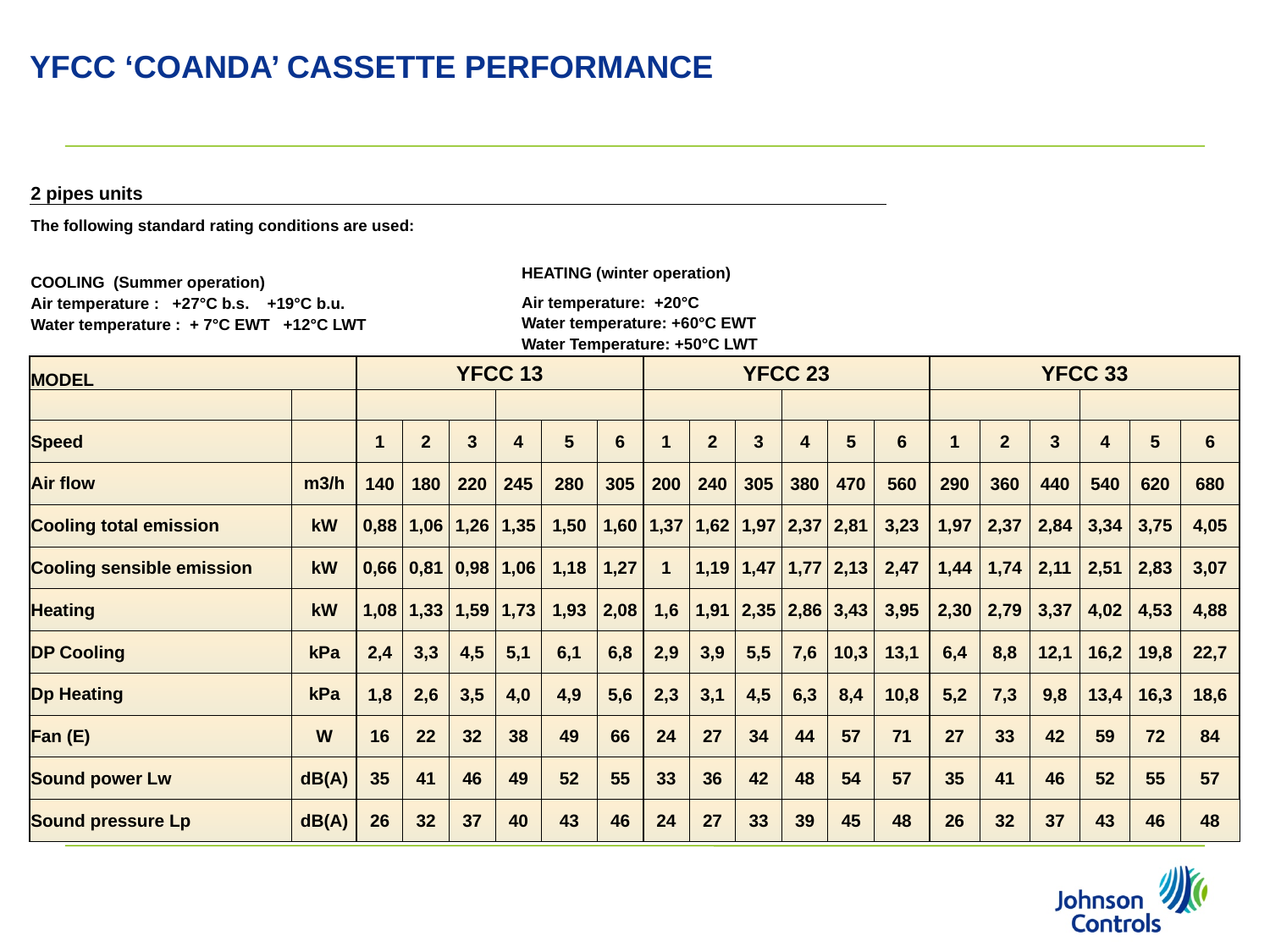

YFCC ‘COANDA’ CASSETTE PERFORMANCE
| 2 pipes units |  |  |  |  |  |  |  |  |  |  |  |  |  |
| --- | --- | --- | --- | --- | --- | --- | --- | --- | --- | --- | --- | --- | --- |
| The following standard rating conditions are used: |  |  |  |  |  |  |  |  |  |  |  |  |  |
|  |  |  |  |  |  |  |  |  |  |  |  |  |  |
| COOLING (Summer operation) |  |  |  |  |  | HEATING (winter operation) |  |  |  |  |  |  |  |
| Air temperature : +27°C b.s. +19°C b.u. |  |  |  |  |  | Air temperature: +20°C |  |  |  |  |  |  |  |
| Water temperature : + 7°C EWT +12°C LWT |  |  |  |  |  | Water temperature: +60°C EWT |  |  |  |  |  |  |  |
|  |  |  |  |  |  | Water Temperature: +50°C LWT |  |  |  |  |  |  |  |
| MODEL |  | YFCC 13 |  |  |  |  |  | YFCC 23 |  |  |  |  |  | YFCC 33 |  |  |  |  |  |
| --- | --- | --- | --- | --- | --- | --- | --- | --- | --- | --- | --- | --- | --- | --- | --- | --- | --- | --- | --- |
|  |  |  |  |  |  |  |  |  |  |  |  |  |  |  |  |  |  |  |  |
| Speed |  | 1 | 2 | 3 | 4 | 5 | 6 | 1 | 2 | 3 | 4 | 5 | 6 | 1 | 2 | 3 | 4 | 5 | 6 |
| Air flow | m3/h | 140 | 180 | 220 | 245 | 280 | 305 | 200 | 240 | 305 | 380 | 470 | 560 | 290 | 360 | 440 | 540 | 620 | 680 |
| Cooling total emission | kW | 0,88 | 1,06 | 1,26 | 1,35 | 1,50 | 1,60 | 1,37 | 1,62 | 1,97 | 2,37 | 2,81 | 3,23 | 1,97 | 2,37 | 2,84 | 3,34 | 3,75 | 4,05 |
| Cooling sensible emission | kW | 0,66 | 0,81 | 0,98 | 1,06 | 1,18 | 1,27 | 1 | 1,19 | 1,47 | 1,77 | 2,13 | 2,47 | 1,44 | 1,74 | 2,11 | 2,51 | 2,83 | 3,07 |
| Heating | kW | 1,08 | 1,33 | 1,59 | 1,73 | 1,93 | 2,08 | 1,6 | 1,91 | 2,35 | 2,86 | 3,43 | 3,95 | 2,30 | 2,79 | 3,37 | 4,02 | 4,53 | 4,88 |
| DP Cooling | kPa | 2,4 | 3,3 | 4,5 | 5,1 | 6,1 | 6,8 | 2,9 | 3,9 | 5,5 | 7,6 | 10,3 | 13,1 | 6,4 | 8,8 | 12,1 | 16,2 | 19,8 | 22,7 |
| Dp Heating | kPa | 1,8 | 2,6 | 3,5 | 4,0 | 4,9 | 5,6 | 2,3 | 3,1 | 4,5 | 6,3 | 8,4 | 10,8 | 5,2 | 7,3 | 9,8 | 13,4 | 16,3 | 18,6 |
| Fan (E) | W | 16 | 22 | 32 | 38 | 49 | 66 | 24 | 27 | 34 | 44 | 57 | 71 | 27 | 33 | 42 | 59 | 72 | 84 |
| Sound power Lw | dB(A) | 35 | 41 | 46 | 49 | 52 | 55 | 33 | 36 | 42 | 48 | 54 | 57 | 35 | 41 | 46 | 52 | 55 | 57 |
| Sound pressure Lp | dB(A) | 26 | 32 | 37 | 40 | 43 | 46 | 24 | 27 | 33 | 39 | 45 | 48 | 26 | 32 | 37 | 43 | 46 | 48 |